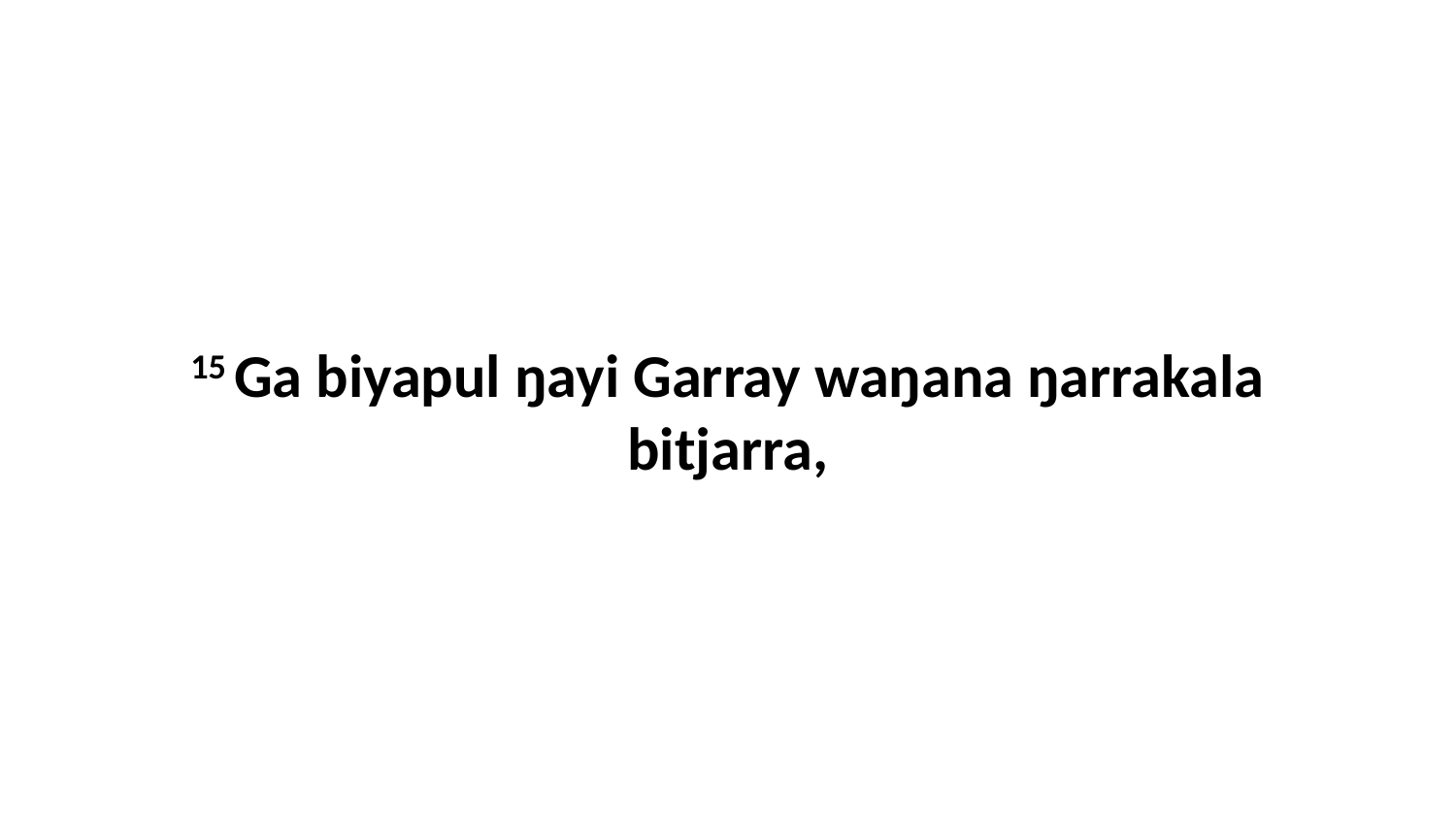

15 Ga biyapul ŋayi Garray waŋana ŋarrakala bitjarra,